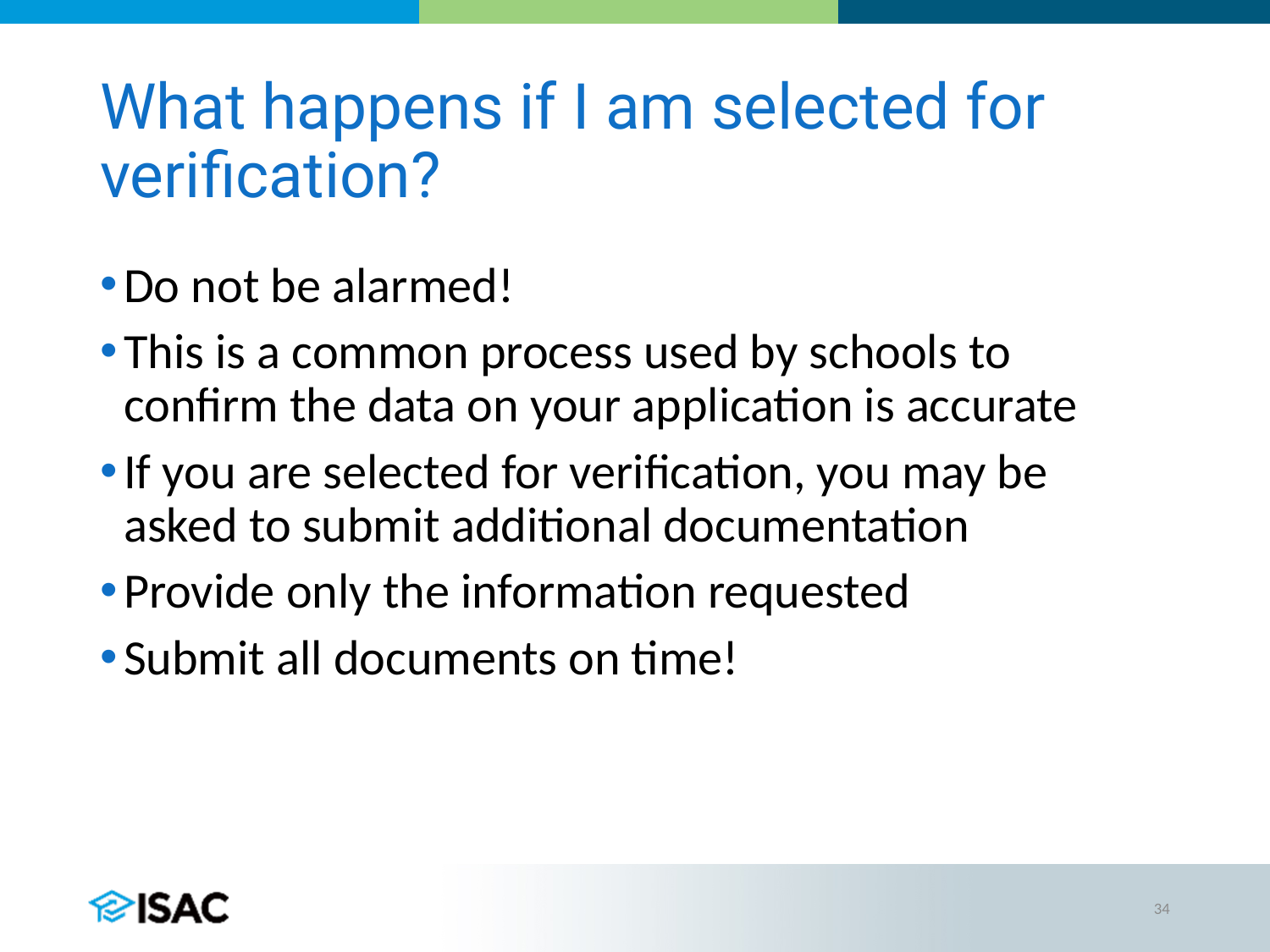

# What happens if I am selected for verification?
Do not be alarmed!
This is a common process used by schools to confirm the data on your application is accurate
If you are selected for verification, you may be asked to submit additional documentation
Provide only the information requested
Submit all documents on time!
34